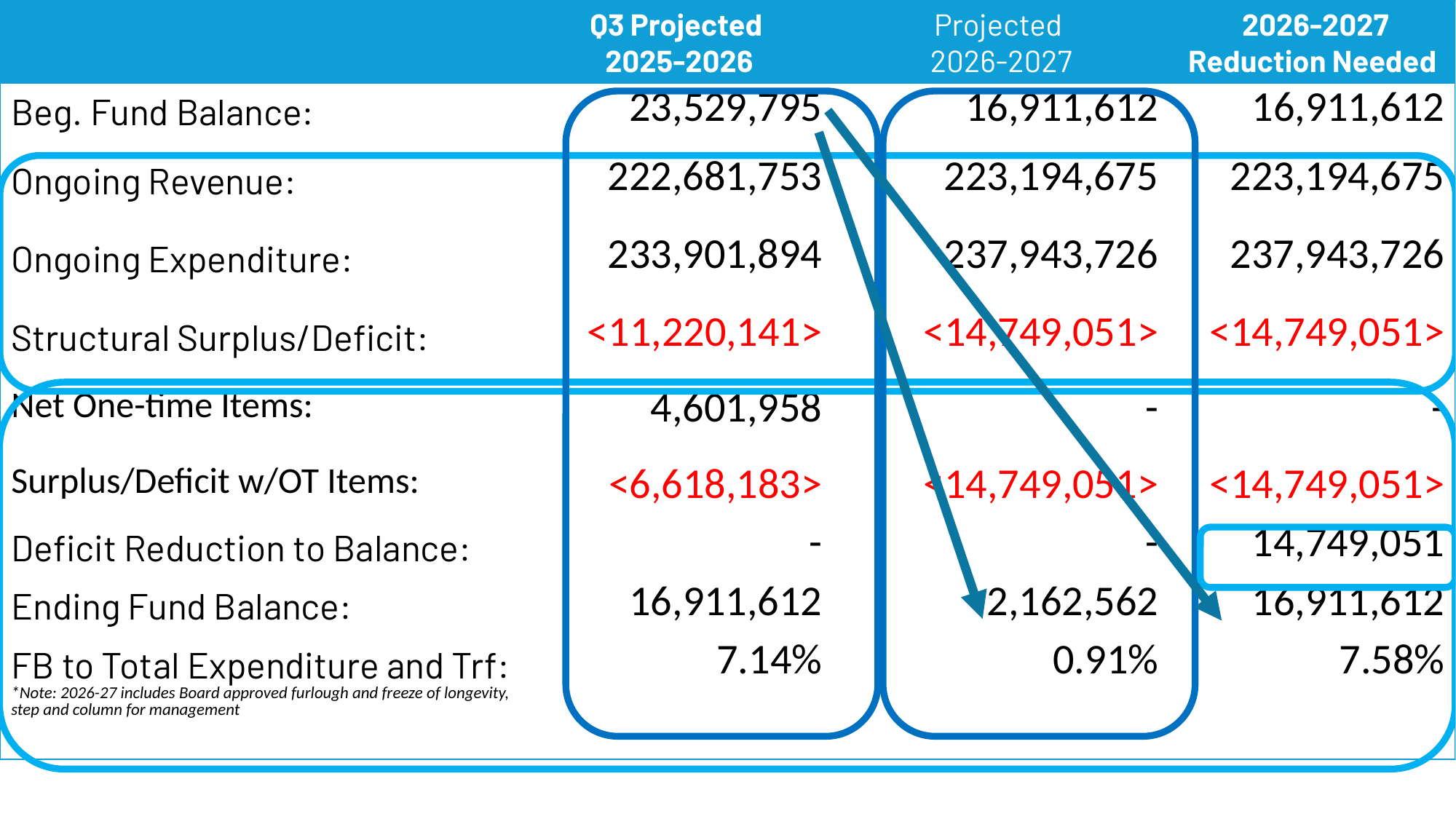

|  | Q3 Projected 2025-2026 | Projected 2026-2027 | 2026-2027 Reduction Needed |
| --- | --- | --- | --- |
| Beg. Fund Balance: | 23,529,795 | 16,911,612 | 16,911,612 |
| Ongoing Revenue: | 222,681,753 | 223,194,675 | 223,194,675 |
| Ongoing Expenditure: | 233,901,894 | 237,943,726 | 237,943,726 |
| Structural Surplus/Deficit: | <11,220,141> | <14,749,051> | <14,749,051> |
| Net One-time Items: | 4,601,958 | - | - |
| Surplus/Deficit w/OT Items: | <6,618,183> | <14,749,051> | <14,749,051> |
| Deficit Reduction to Balance: | - | - | 14,749,051 |
| Ending Fund Balance: | 16,911,612 | 2,162,562 | 16,911,612 |
| FB to Total Expenditure and Trf: \*Note: 2026-27 includes Board approved furlough and freeze of longevity, step and column for management | 7.14% | 0.91% | 7.58% |